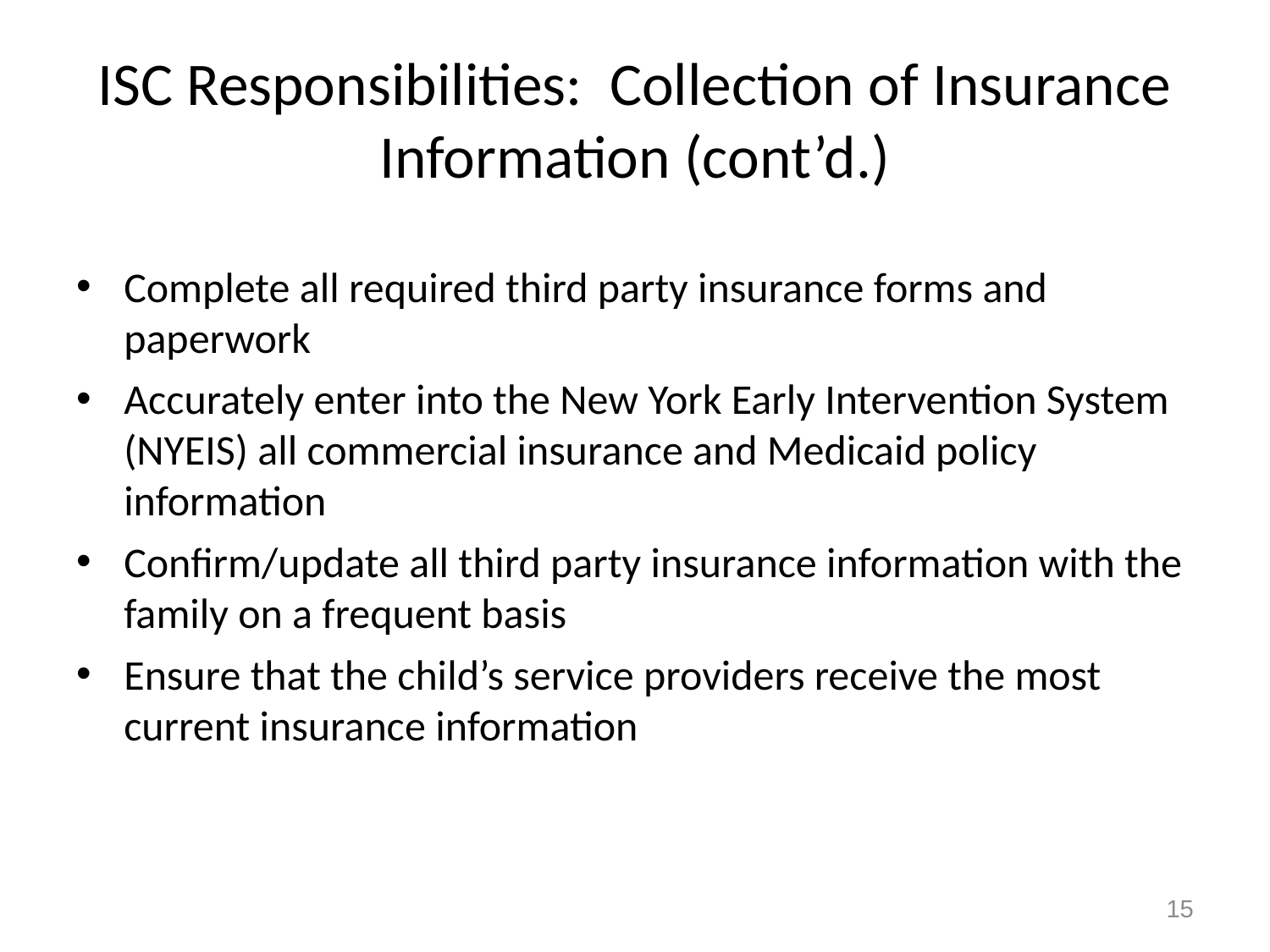

# ISC Responsibilities:  Collection of Insurance Information (cont’d.)
Complete all required third party insurance forms and paperwork
Accurately enter into the New York Early Intervention System (NYEIS) all commercial insurance and Medicaid policy information
Confirm/update all third party insurance information with the family on a frequent basis
Ensure that the child’s service providers receive the most current insurance information

15